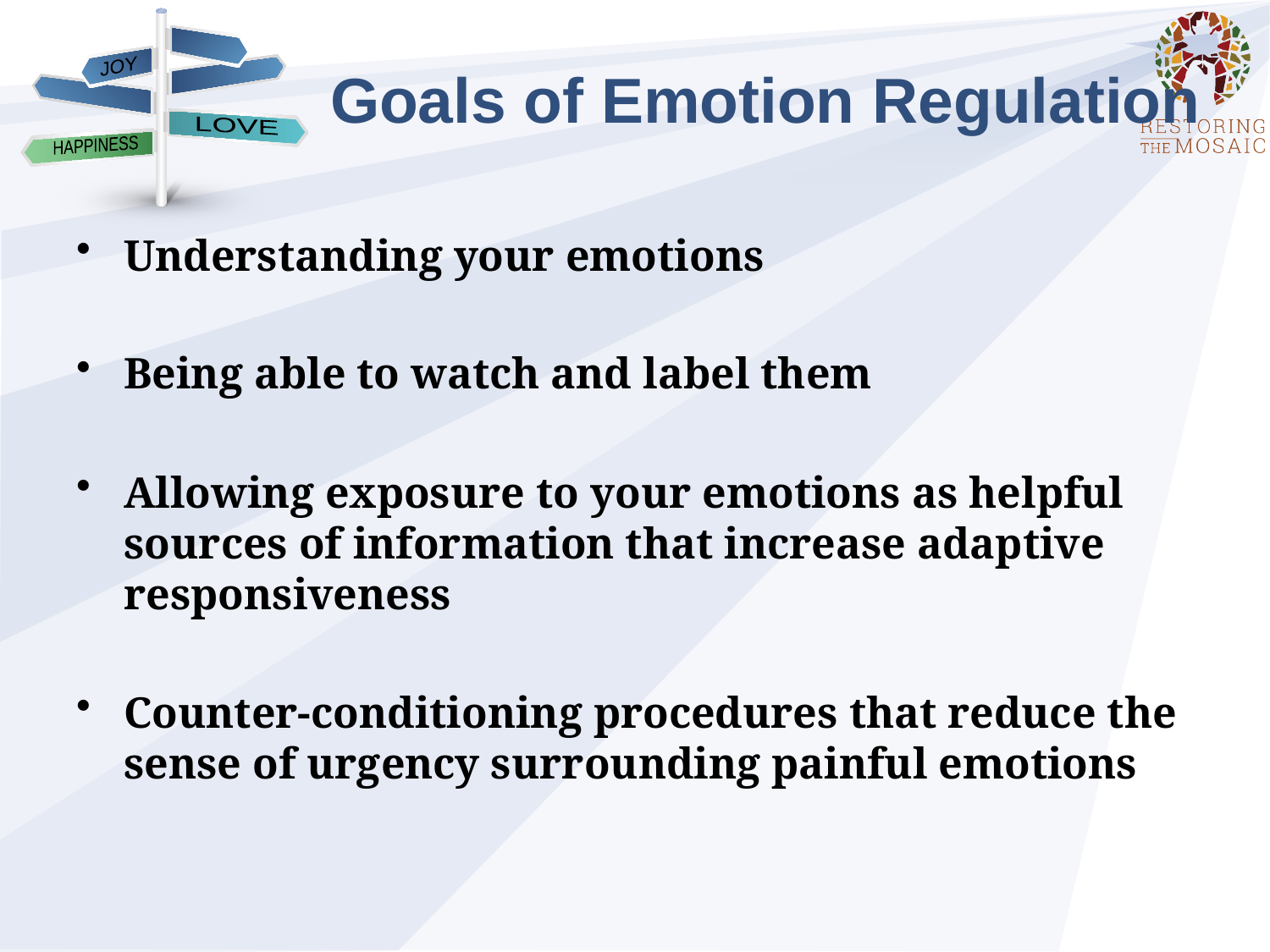

# Goals of Emotion Regulation
Understanding your emotions

Being able to watch and label them

Allowing exposure to your emotions as helpful sources of information that increase adaptive responsiveness

Counter-conditioning procedures that reduce the sense of urgency surrounding painful emotions